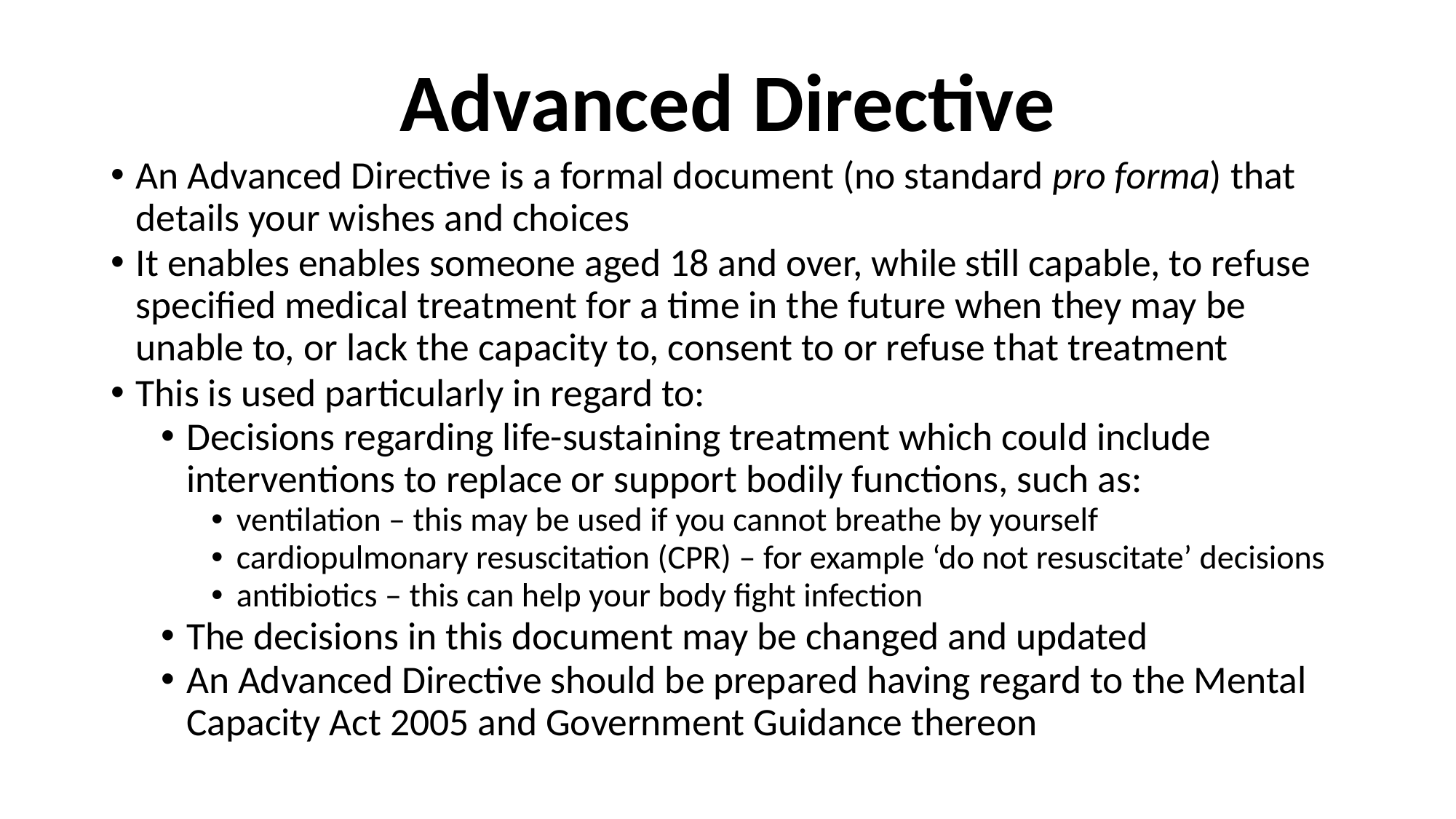

# Advanced Directive
An Advanced Directive is a formal document (no standard pro forma) that details your wishes and choices
It enables enables someone aged 18 and over, while still capable, to refuse specified medical treatment for a time in the future when they may be unable to, or lack the capacity to, consent to or refuse that treatment
This is used particularly in regard to:
Decisions regarding life-sustaining treatment which could include interventions to replace or support bodily functions, such as:
ventilation – this may be used if you cannot breathe by yourself
cardiopulmonary resuscitation (CPR) – for example ‘do not resuscitate’ decisions
antibiotics – this can help your body fight infection
The decisions in this document may be changed and updated
An Advanced Directive should be prepared having regard to the Mental Capacity Act 2005 and Government Guidance thereon